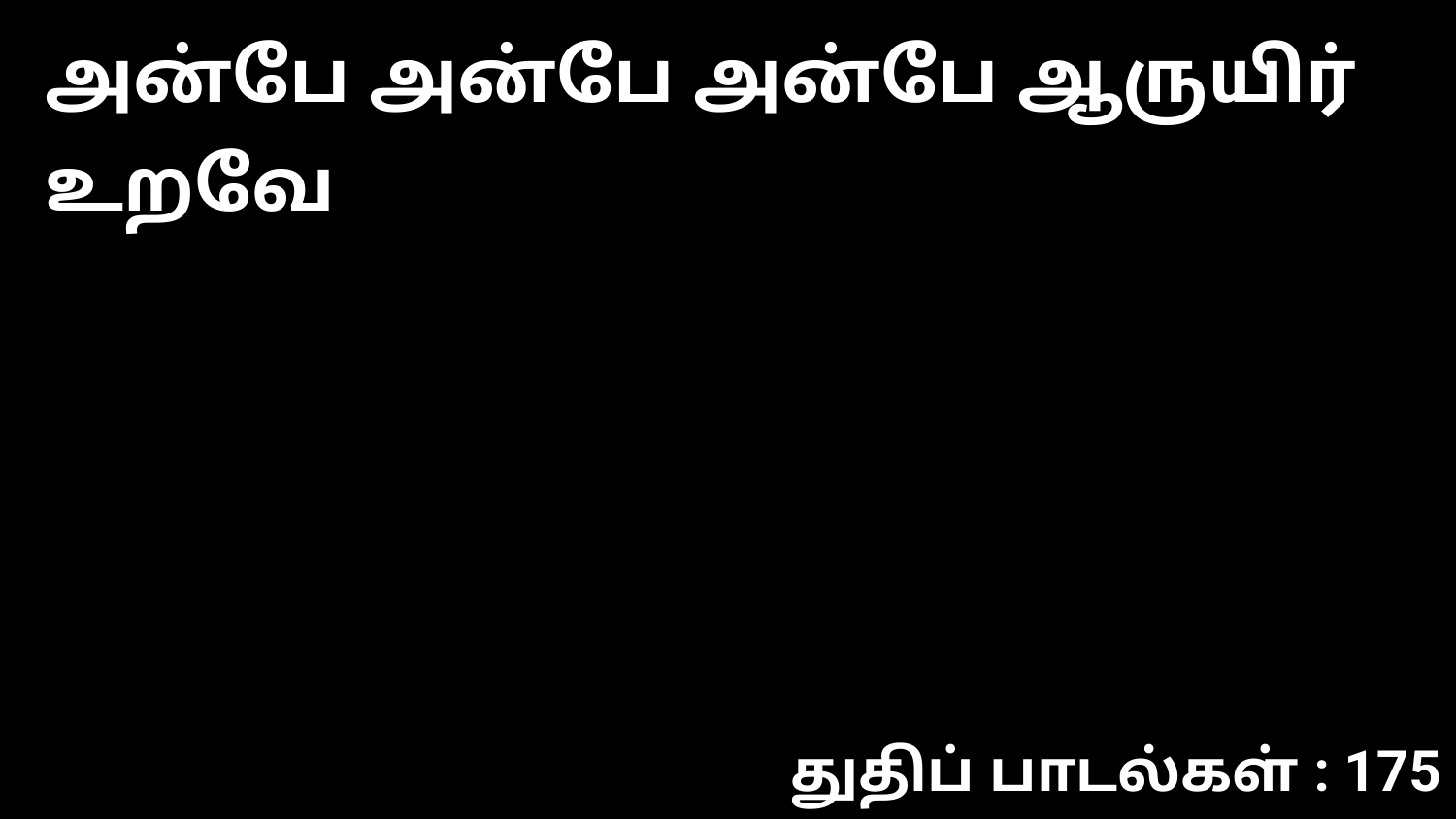

அன்பே அன்பே அன்பே ஆருயிர் உறவே
துதிப் பாடல்கள் : 175